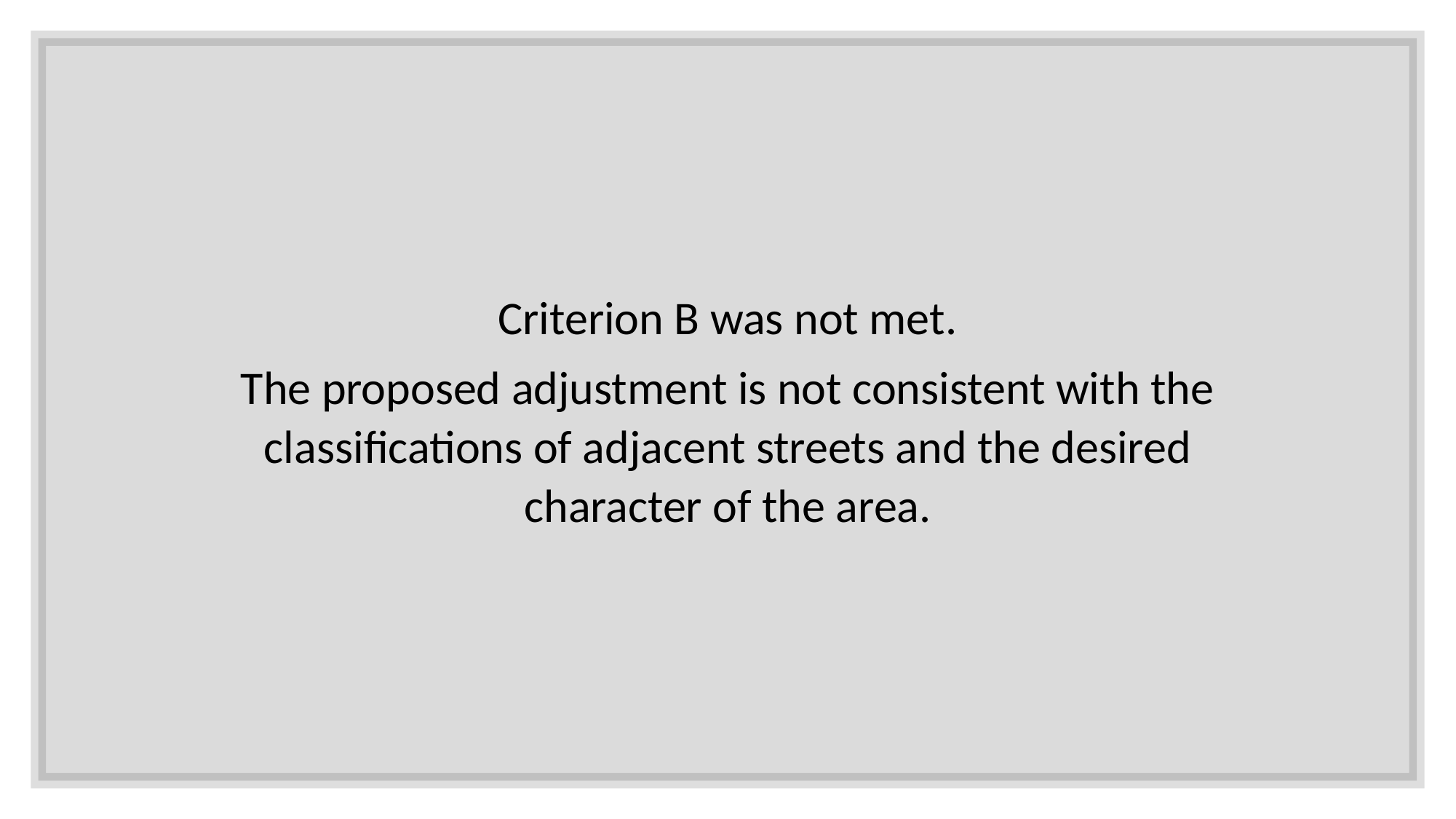

Criterion B was not met.
The proposed adjustment is not consistent with the classifications of adjacent streets and the desired character of the area.